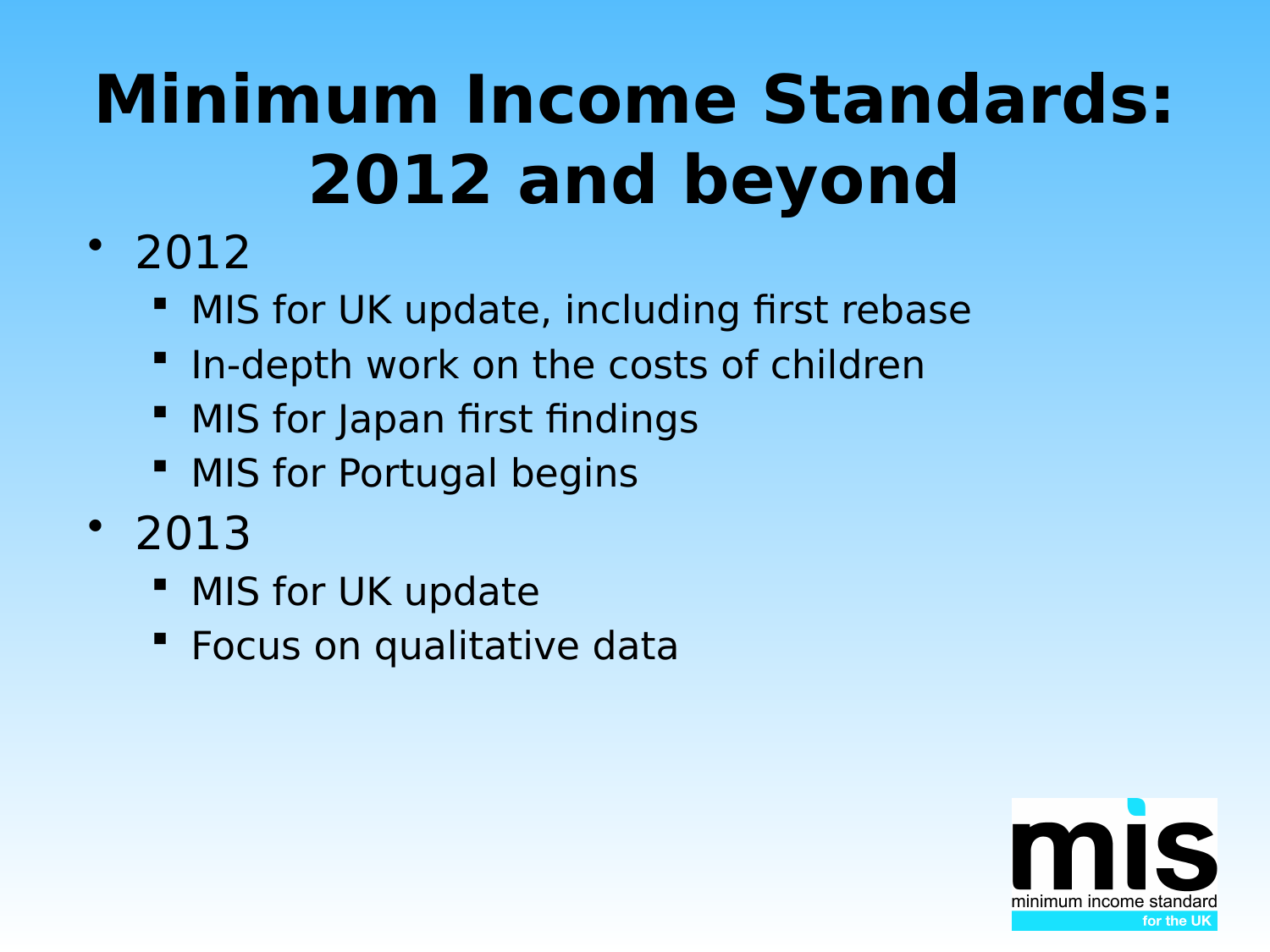

# Minimum Income Standards: 2012 and beyond
2012
MIS for UK update, including first rebase
In-depth work on the costs of children
MIS for Japan first findings
MIS for Portugal begins
2013
MIS for UK update
Focus on qualitative data